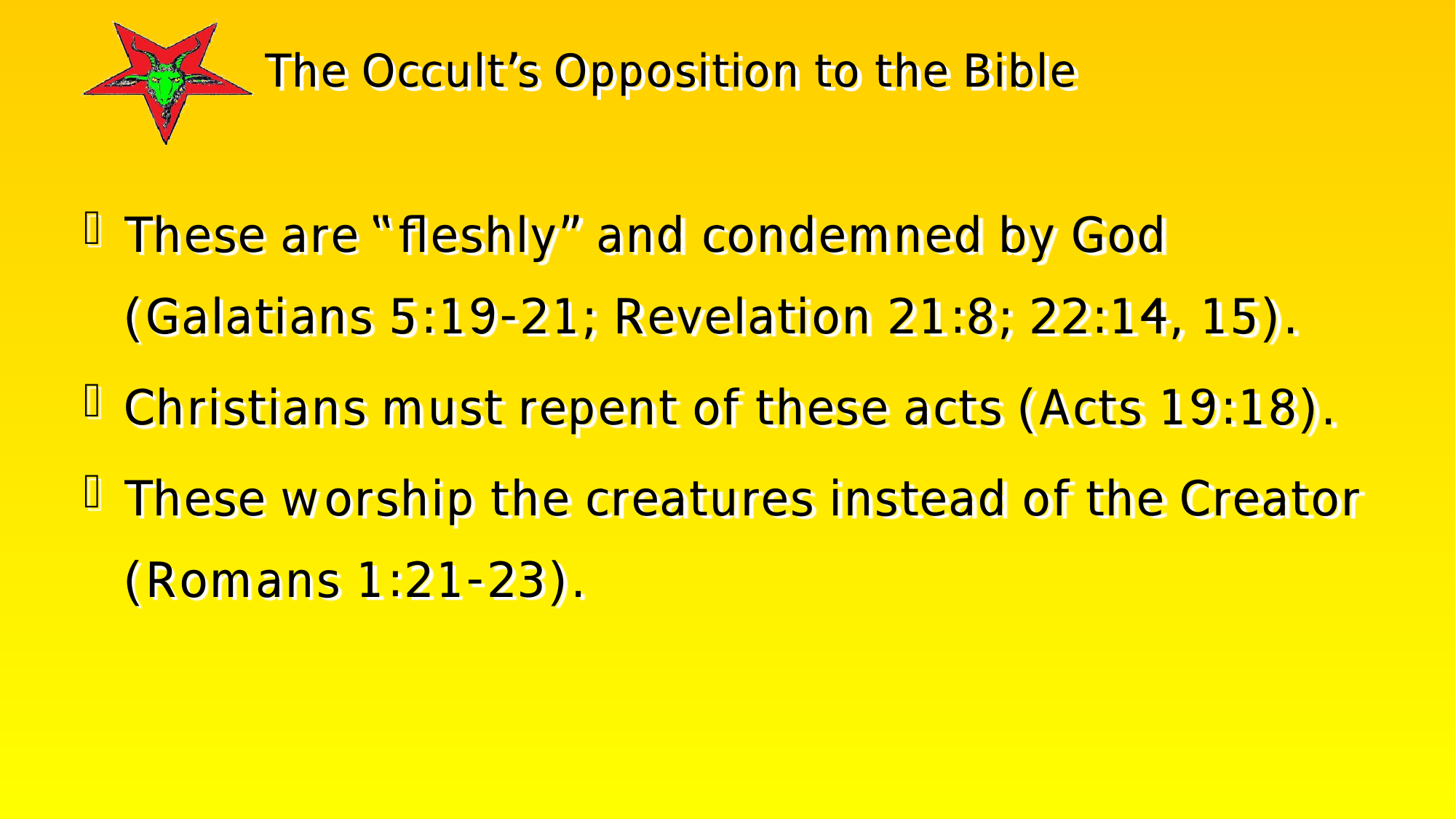

These are “fleshly” and condemned by God (Galatians 5:19-21; Revelation 21:8; 22:14, 15).
Christians must repent of these acts (Acts 19:18).
These worship the creatures instead of the Creator (Romans 1:21-23).